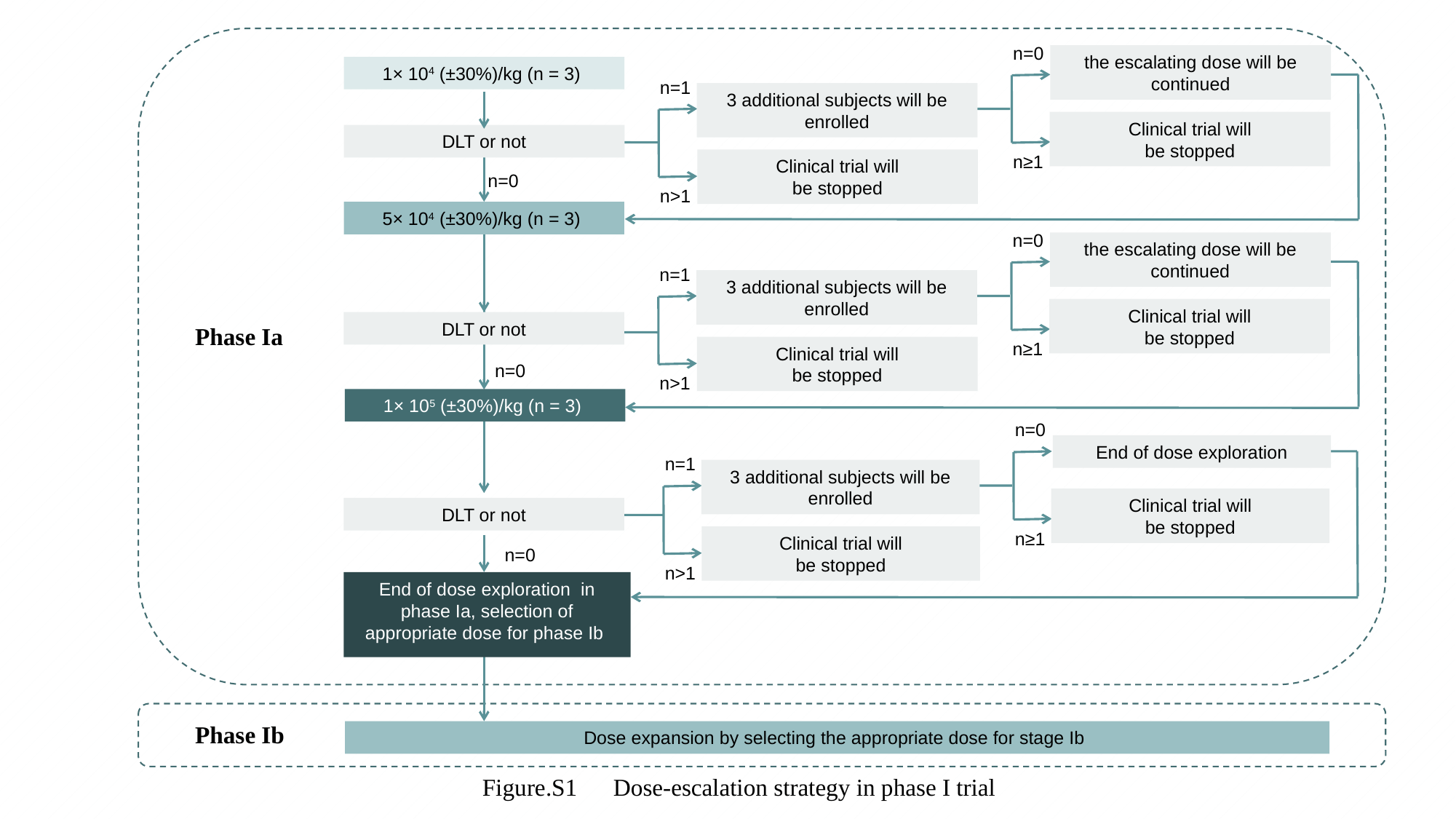

n=0
n≥1
the escalating dose will be continued
1× 104 (±30%)/kg (n = 3)
n=1
n>1
3 additional subjects will be enrolled
Clinical trial will
be stopped
DLT or not
Clinical trial will
be stopped
n=0
5× 104 (±30%)/kg (n = 3)
n=0
n≥1
the escalating dose will be continued
n=1
n>1
3 additional subjects will be enrolled
Clinical trial will
be stopped
Clinical trial will
be stopped
DLT or not
Phase Ia
n=0
1× 105 (±30%)/kg (n = 3)
n=0
n≥1
End of dose exploration
n=1
n>1
3 additional subjects will be enrolled
Clinical trial will
be stopped
Clinical trial will
be stopped
DLT or not
n=0
End of dose exploration  in phase Ia, selection of appropriate dose for phase Ib

Phase Ib
Dose expansion by selecting the appropriate dose for stage Ib
Figure.S1      Dose-escalation strategy in phase I trial